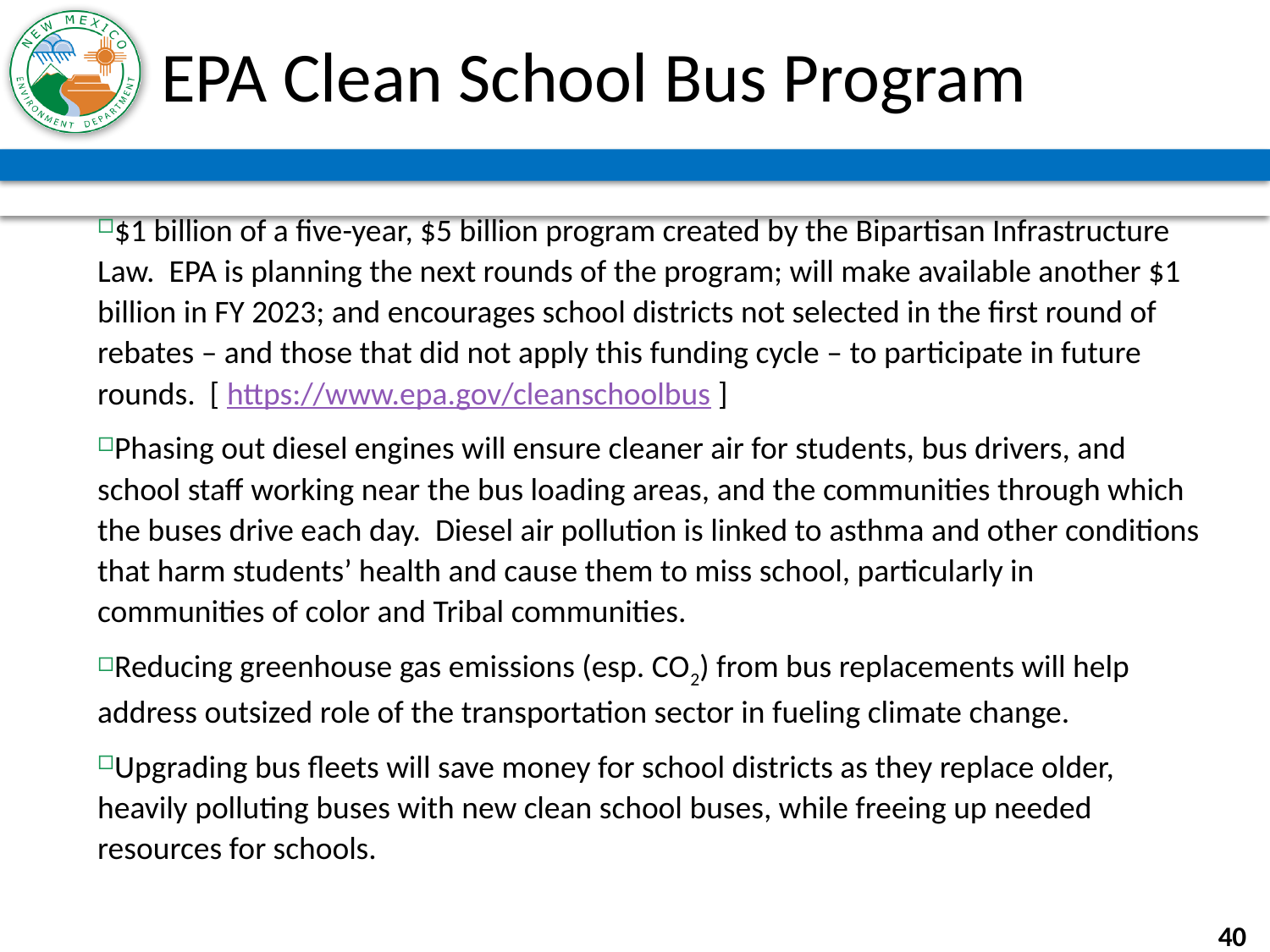

# EPA Clean School Bus Program
$1 billion of a five-year, $5 billion program created by the Bipartisan Infrastructure Law.  EPA is planning the next rounds of the program; will make available another $1 billion in FY 2023; and encourages school districts not selected in the first round of rebates – and those that did not apply this funding cycle – to participate in future rounds.  [ https://www.epa.gov/cleanschoolbus ]
Phasing out diesel engines will ensure cleaner air for students, bus drivers, and school staff working near the bus loading areas, and the communities through which the buses drive each day.  Diesel air pollution is linked to asthma and other conditions that harm students’ health and cause them to miss school, particularly in communities of color and Tribal communities.
Reducing greenhouse gas emissions (esp. CO2) from bus replacements will help address outsized role of the transportation sector in fueling climate change.
Upgrading bus fleets will save money for school districts as they replace older, heavily polluting buses with new clean school buses, while freeing up needed resources for schools.

40